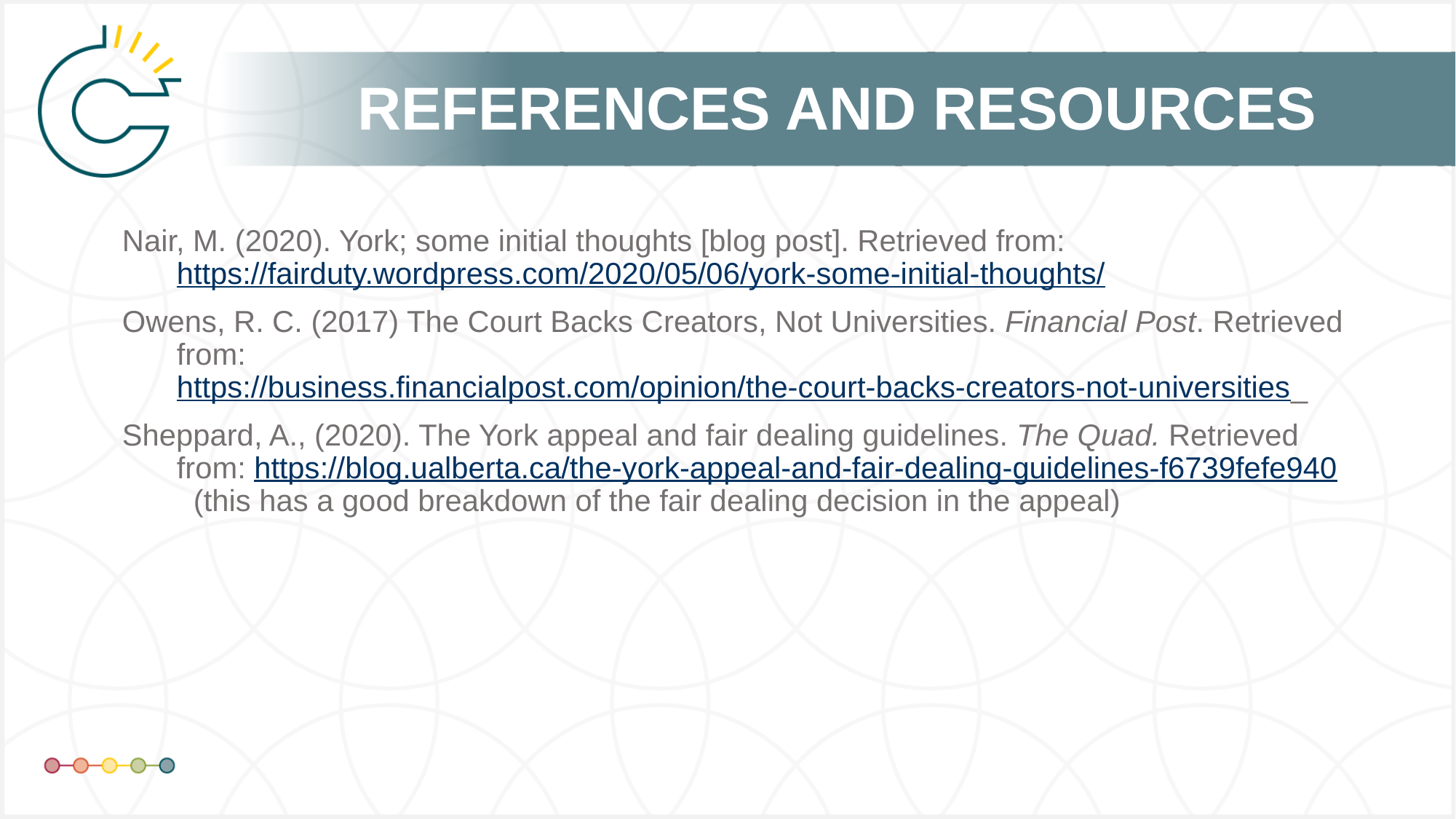

Nair, M. (2020). York; some initial thoughts [blog post]. Retrieved from: https://fairduty.wordpress.com/2020/05/06/york-some-initial-thoughts/
Owens, R. C. (2017) The Court Backs Creators, Not Universities. Financial Post. Retrieved from: https://business.financialpost.com/opinion/the-court-backs-creators-not-universities_
Sheppard, A., (2020). The York appeal and fair dealing guidelines. The Quad. Retrieved from: https://blog.ualberta.ca/the-york-appeal-and-fair-dealing-guidelines-f6739fefe940  (this has a good breakdown of the fair dealing decision in the appeal)